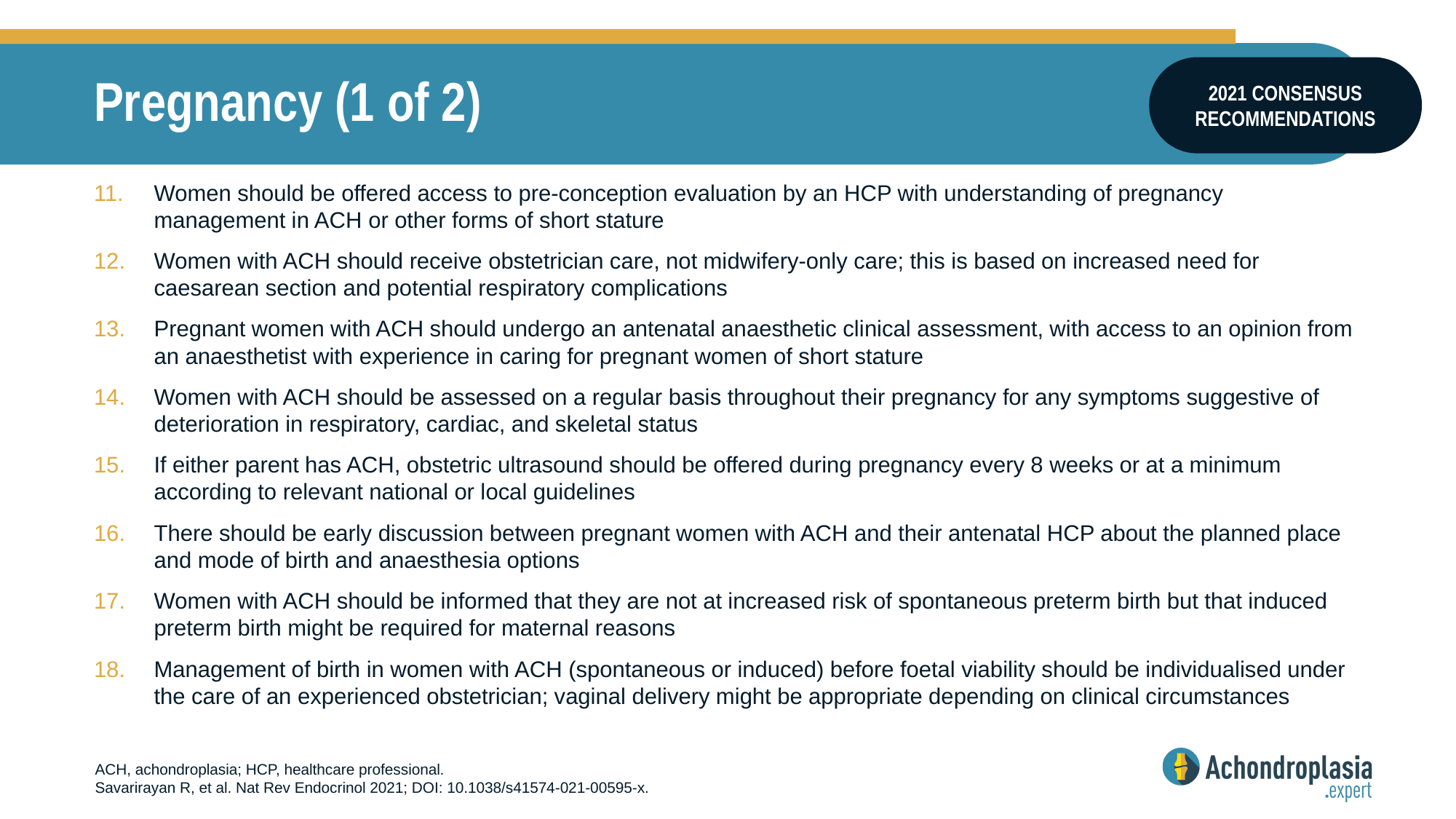

# Pregnancy (1 of 2)
2021 CONSENSUS RECOMMENDATIONS
Women should be offered access to pre-conception evaluation by an HCP with understanding of pregnancy management in ACH or other forms of short stature
Women with ACH should receive obstetrician care, not midwifery-only care; this is based on increased need for caesarean section and potential respiratory complications
Pregnant women with ACH should undergo an antenatal anaesthetic clinical assessment, with access to an opinion from an anaesthetist with experience in caring for pregnant women of short stature
Women with ACH should be assessed on a regular basis throughout their pregnancy for any symptoms suggestive of deterioration in respiratory, cardiac, and skeletal status
If either parent has ACH, obstetric ultrasound should be offered during pregnancy every 8 weeks or at a minimum according to relevant national or local guidelines
There should be early discussion between pregnant women with ACH and their antenatal HCP about the planned place and mode of birth and anaesthesia options
Women with ACH should be informed that they are not at increased risk of spontaneous preterm birth but that induced preterm birth might be required for maternal reasons
Management of birth in women with ACH (spontaneous or induced) before foetal viability should be individualised under the care of an experienced obstetrician; vaginal delivery might be appropriate depending on clinical circumstances
ACH, achondroplasia; HCP, healthcare professional.
Savarirayan R, et al. Nat Rev Endocrinol 2021; DOI: 10.1038/s41574-021-00595-x.